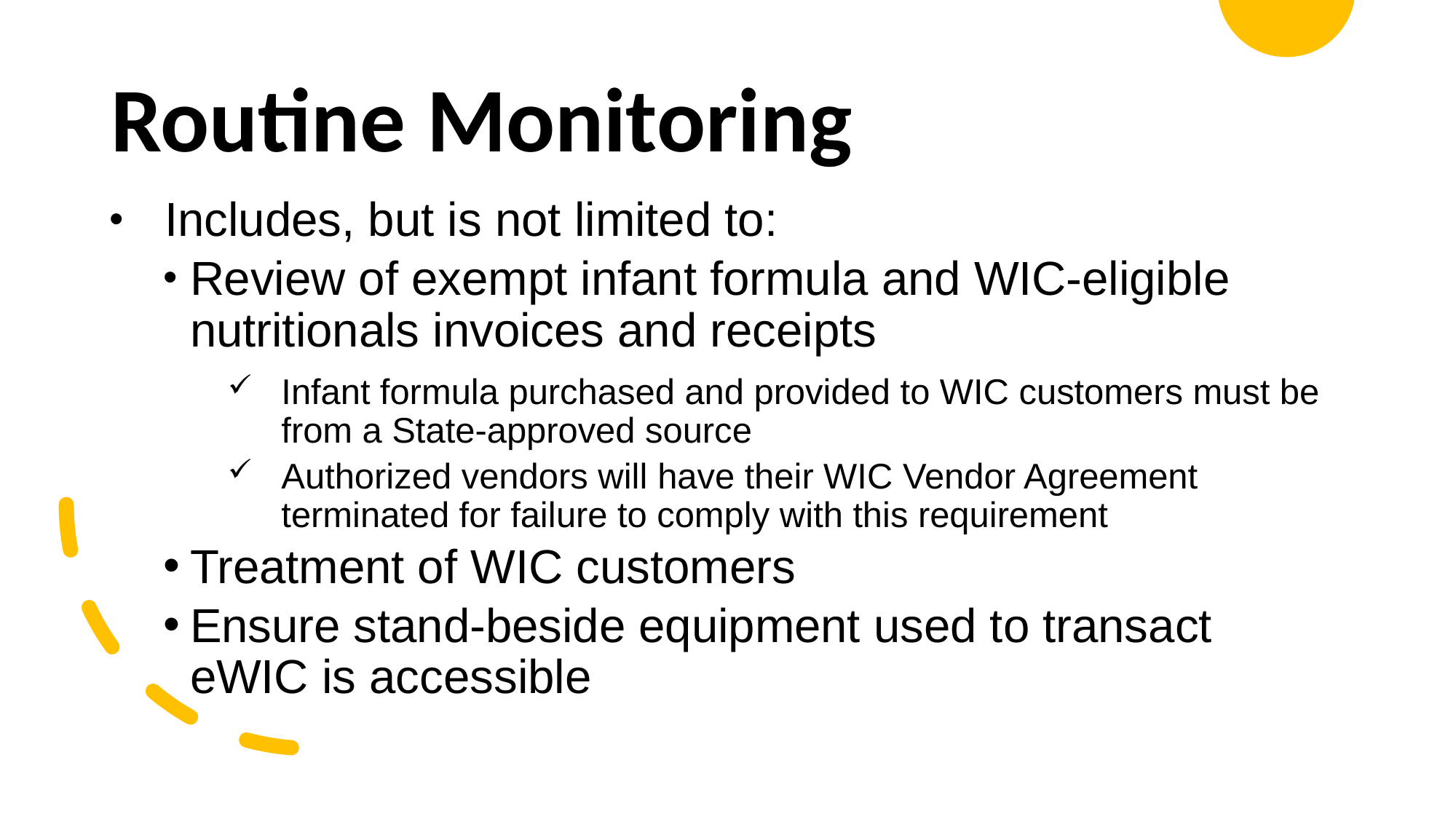

# Routine Monitoring
Includes, but is not limited to:
Review of exempt infant formula and WIC-eligible nutritionals invoices and receipts
Infant formula purchased and provided to WIC customers must be from a State-approved source
Authorized vendors will have their WIC Vendor Agreement terminated for failure to comply with this requirement
Treatment of WIC customers
Ensure stand-beside equipment used to transact eWIC is accessible